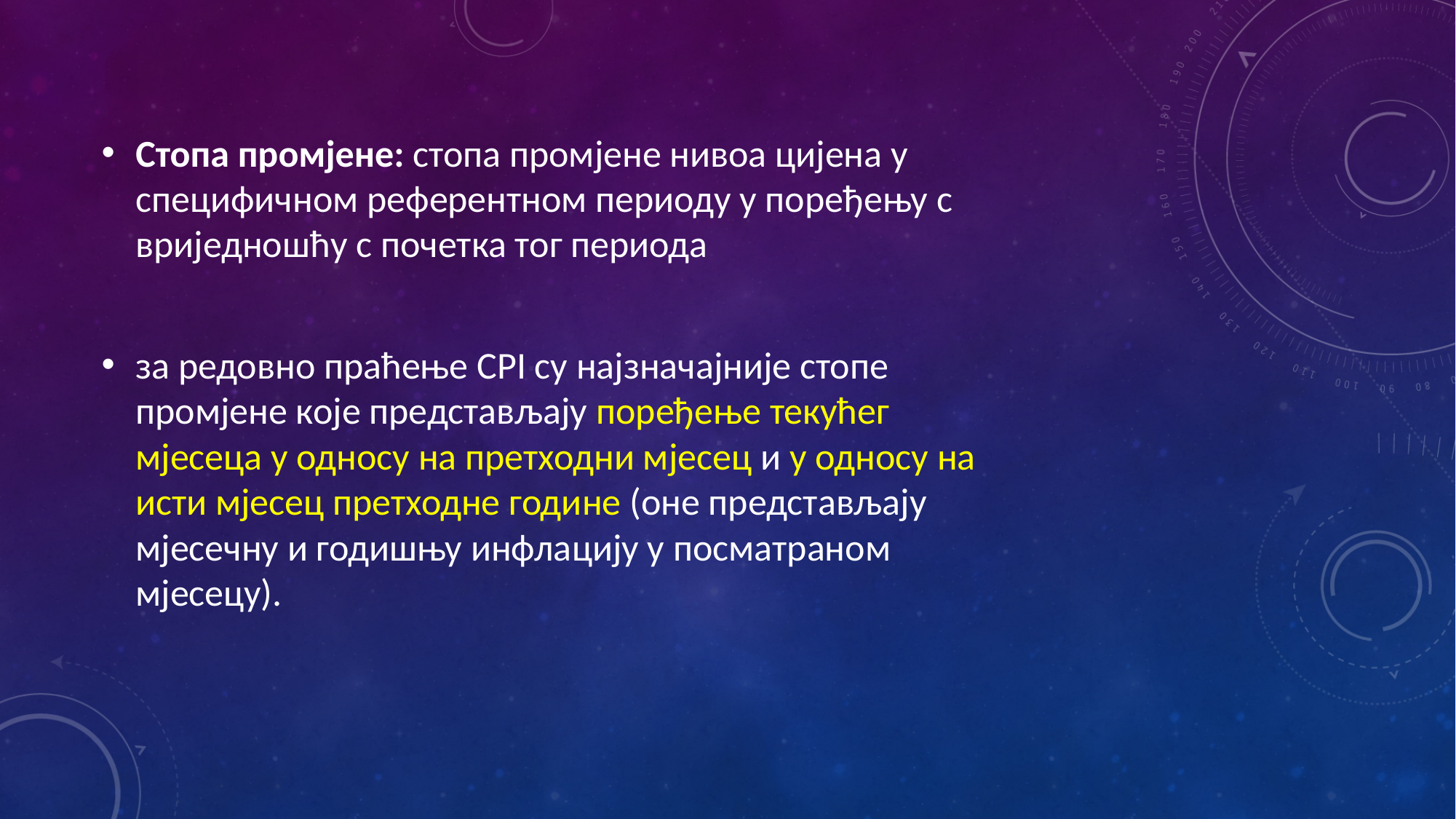

Стопа промјене: стопа промјене нивоа цијена у специфичном референтном периоду у поређењу с вриједношћу с почетка тог периода

за редовно праћење CPI су најзначајније стопе промјене које представљају поређење текућег мјесеца у односу на претходни мјесец и у односу на исти мјесец претходне године (оне представљају мјесечну и годишњу инфлацију у посматраном мјесецу).